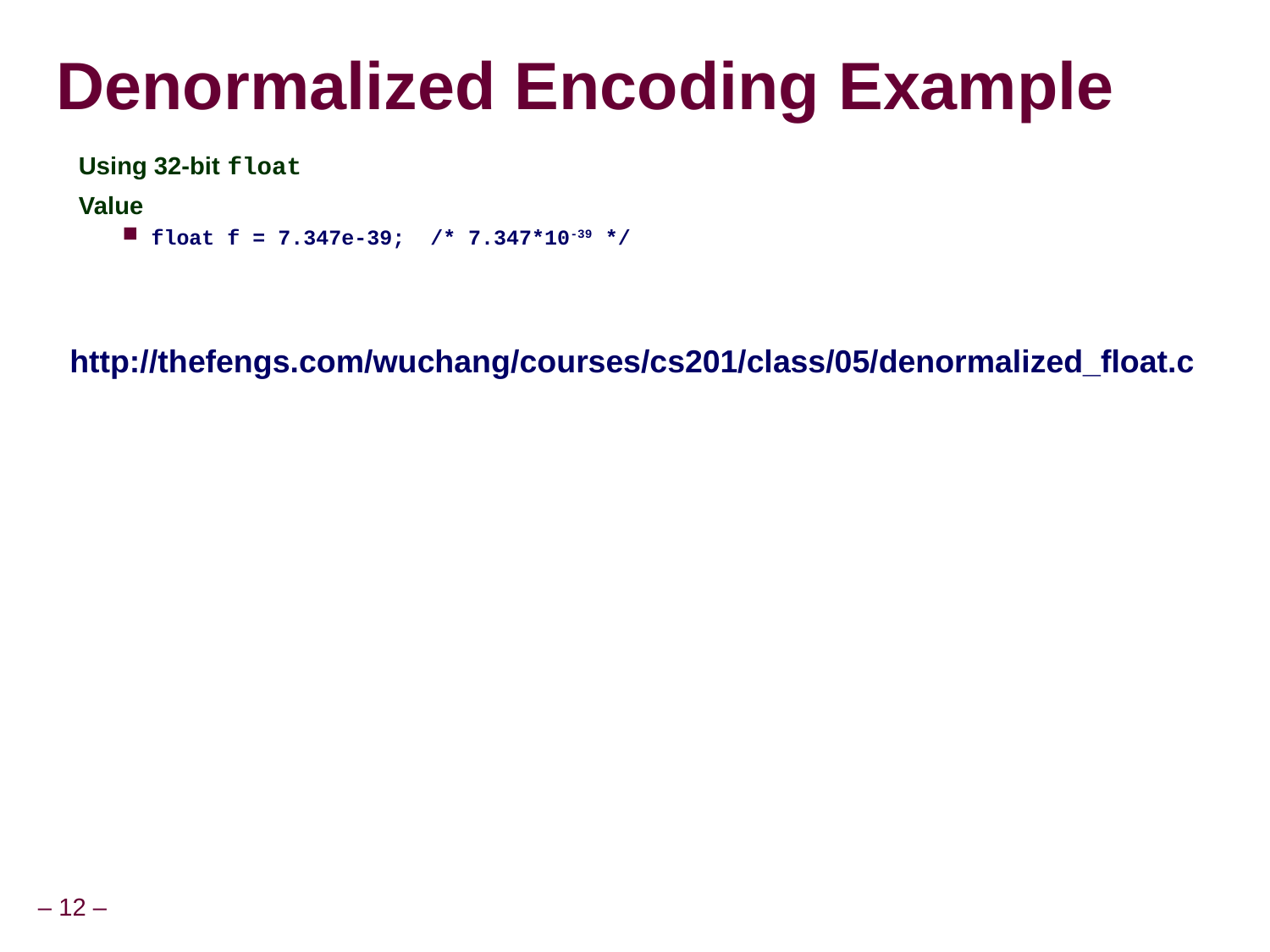

Denormalized Encoding Example
Using 32-bit float
Value
float f = 7.347e-39;  /* 7.347*10-39 */
http://thefengs.com/wuchang/courses/cs201/class/05/denormalized_float.c